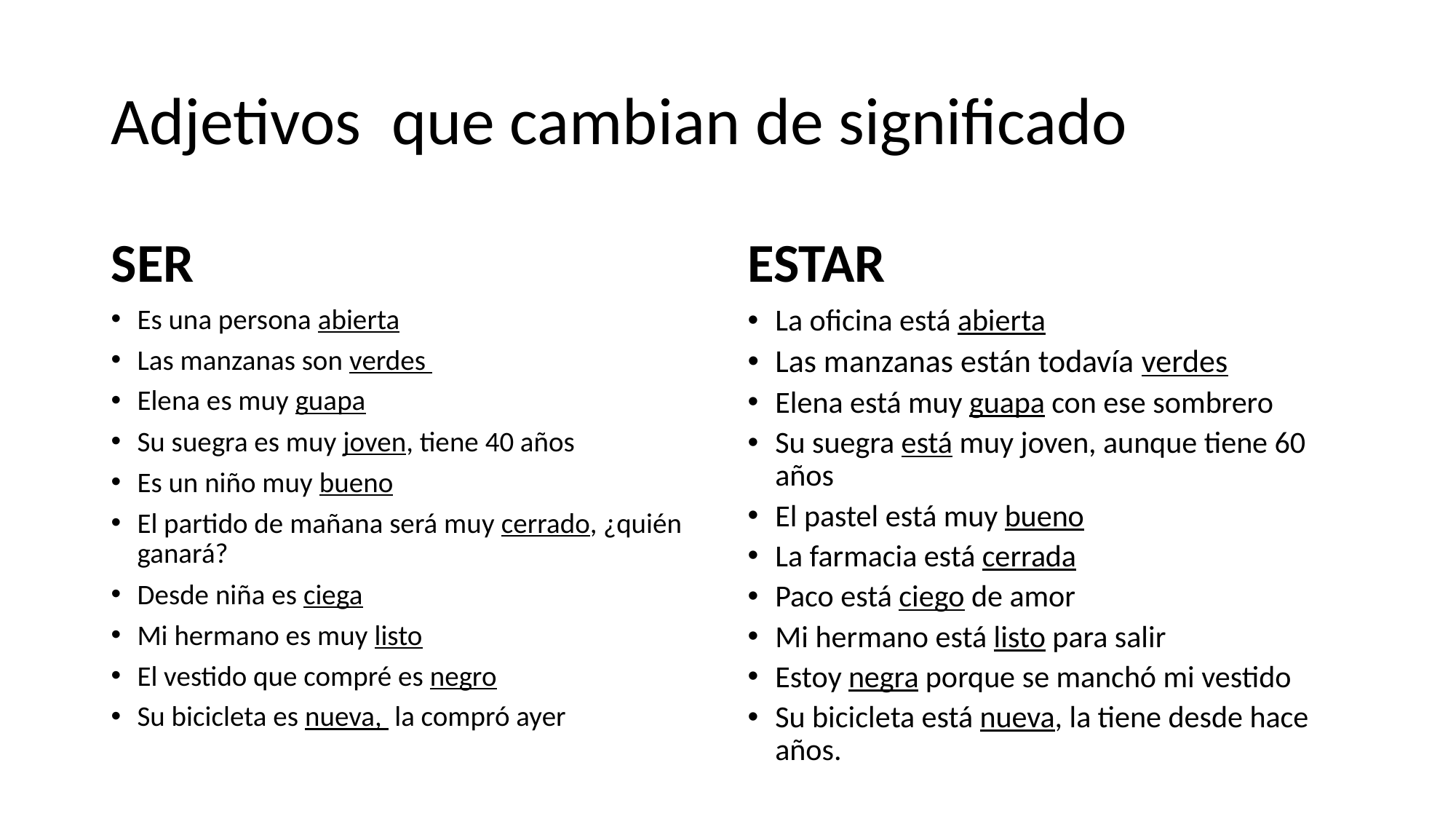

# Adjetivos  que cambian de significado
SER
ESTAR
Es una persona abierta
Las manzanas son verdes
Elena es muy guapa
Su suegra es muy joven, tiene 40 años
Es un niño muy bueno
El partido de mañana será muy cerrado, ¿quién ganará?
Desde niña es ciega
Mi hermano es muy listo
El vestido que compré es negro
Su bicicleta es nueva,  la compró ayer

La oficina está abierta
Las manzanas están todavía verdes
Elena está muy guapa con ese sombrero
Su suegra está muy joven, aunque tiene 60 años
El pastel está muy bueno
La farmacia está cerrada
Paco está ciego de amor
Mi hermano está listo para salir
Estoy negra porque se manchó mi vestido
Su bicicleta está nueva, la tiene desde hace años.